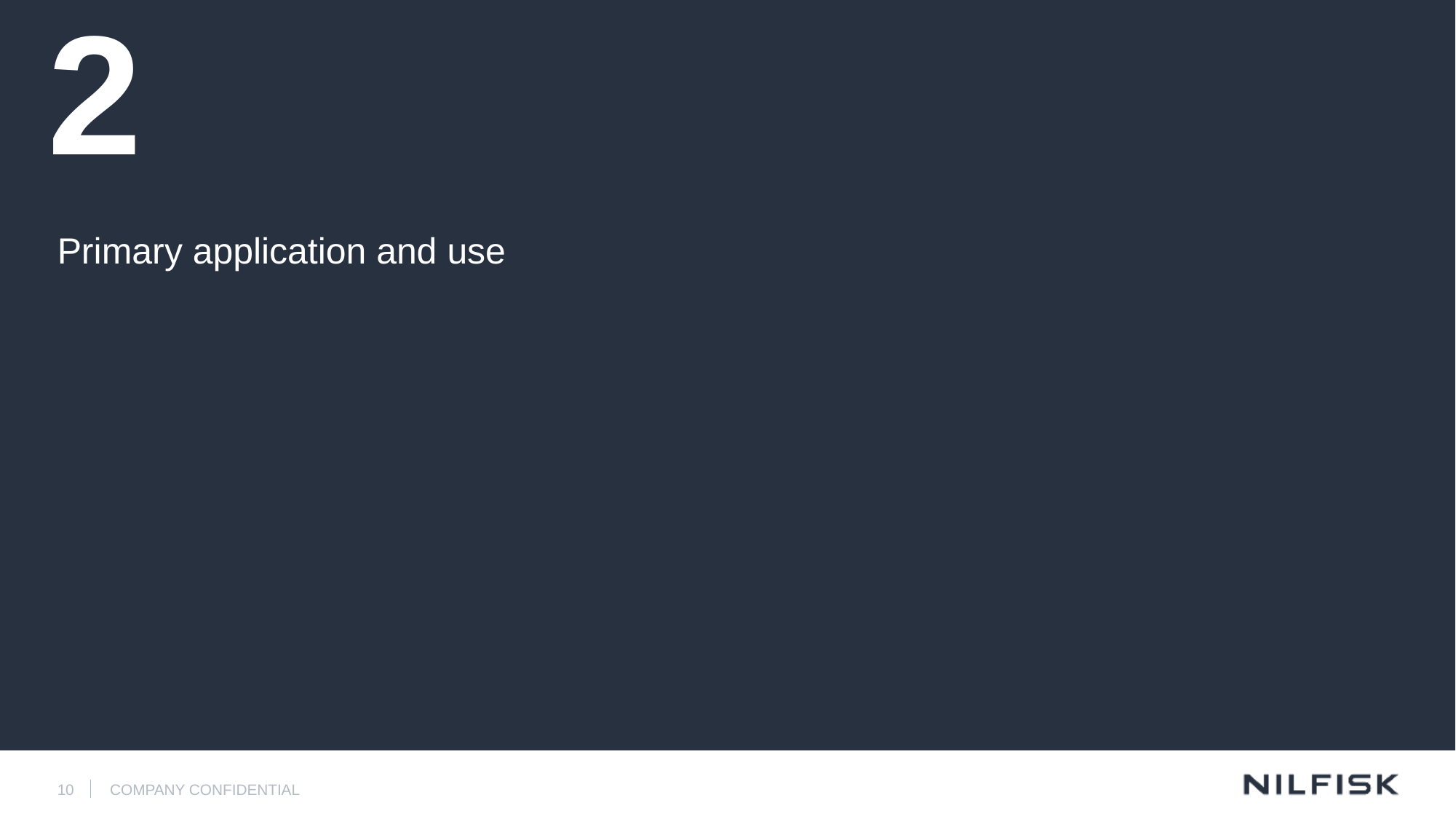

# 2
Primary application and use
10
COMPANY CONFIDENTIAL